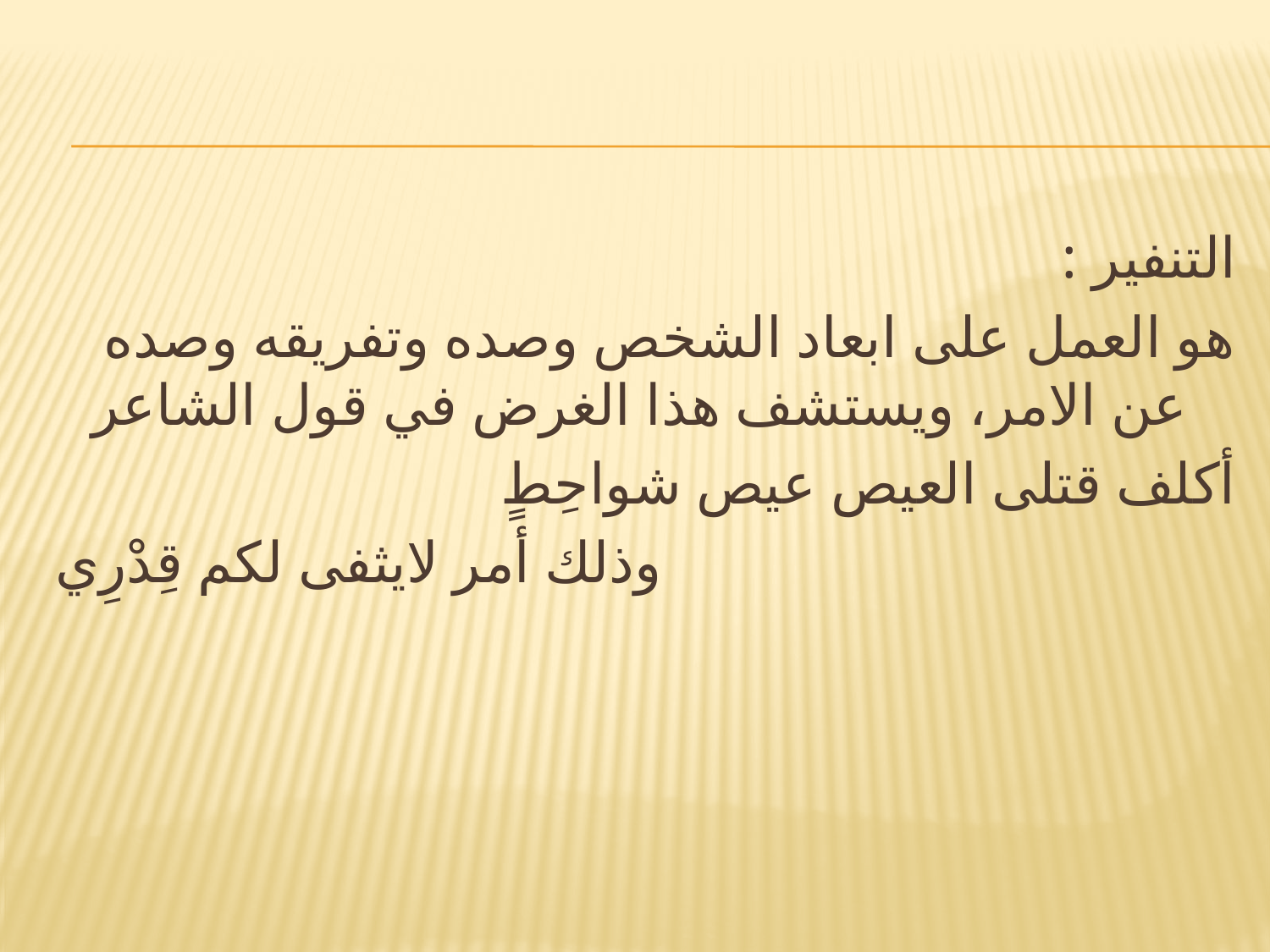

#
التنفير :
هو العمل على ابعاد الشخص وصده وتفريقه وصده عن الامر، ويستشف هذا الغرض في قول الشاعر
أكلف قتلى العيص عيص شواحِطٍ
وذلك أمر لايثفى لكم قِدْرِي